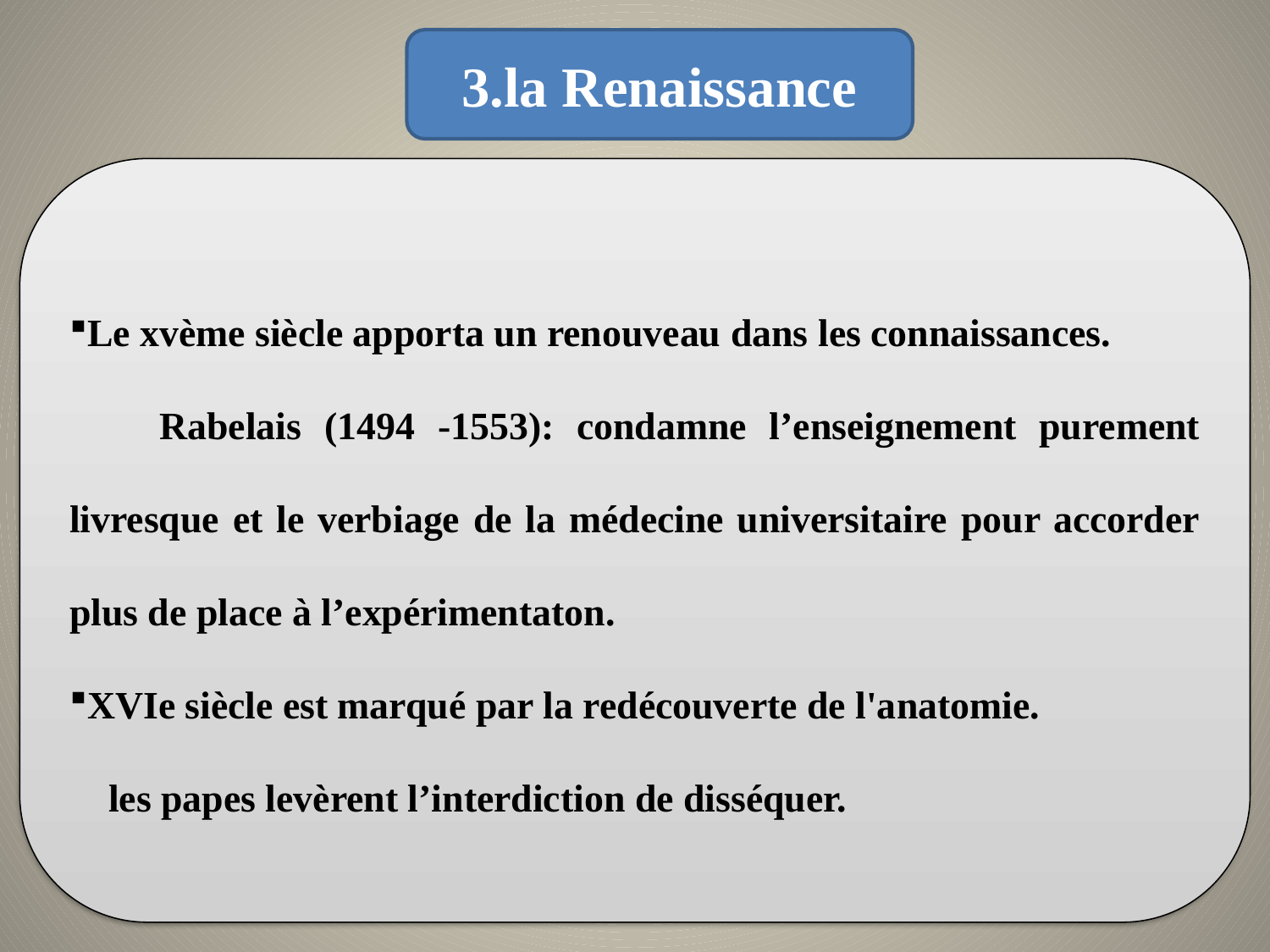

3.la Renaissance
Le xvème siècle apporta un renouveau dans les connaissances.
    Rabelais (1494 -1553): condamne l’enseignement purement livresque et le verbiage de la médecine universitaire pour accorder plus de place à l’expérimentaton.
XVIe siècle est marqué par la redécouverte de l'anatomie.
    les papes levèrent l’interdiction de disséquer.